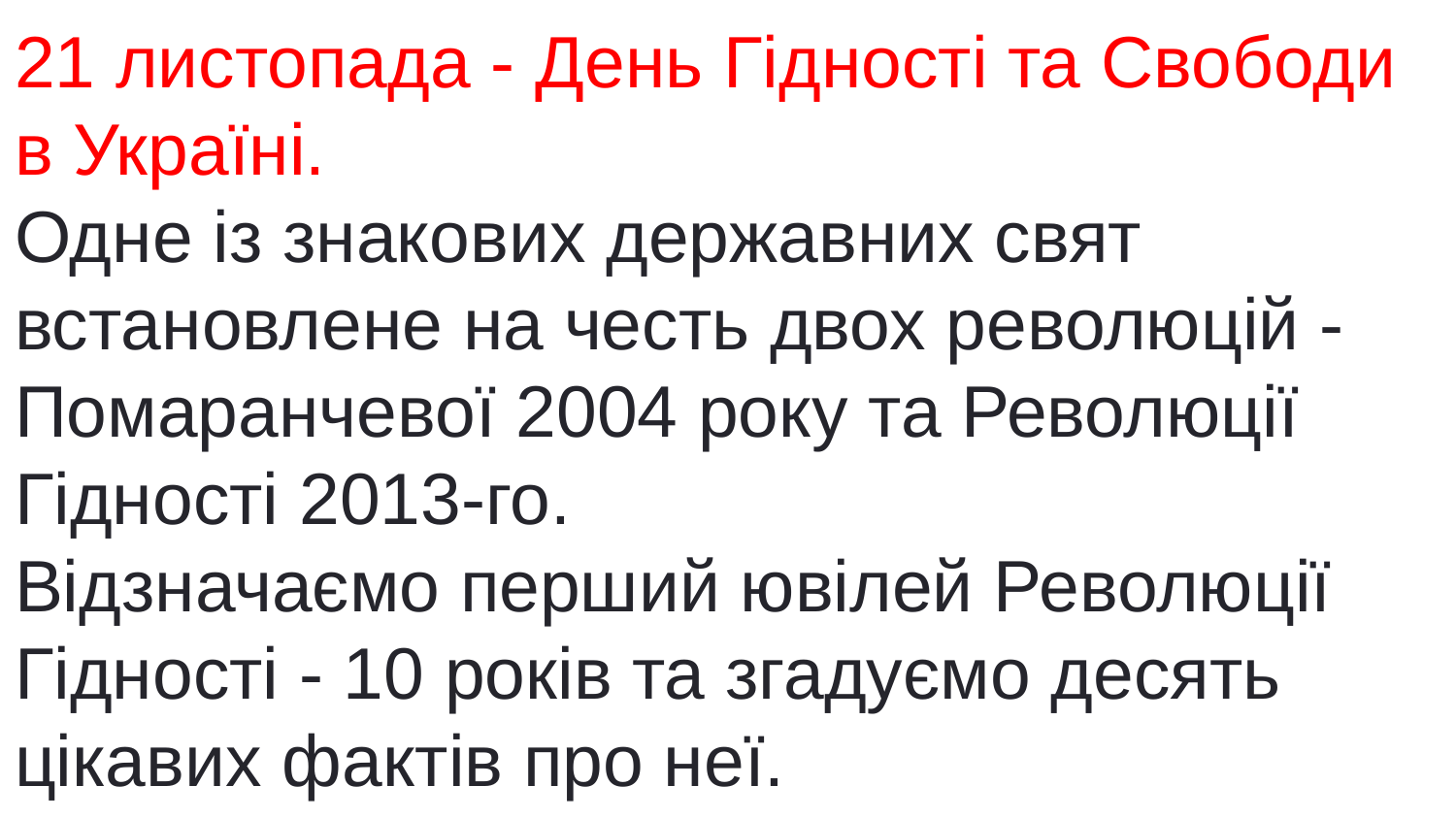

21 листопада - День Гідності та Свободи в Україні.
Одне із знакових державних свят встановлене на честь двох революцій - Помаранчевої 2004 року та Революції Гідності 2013-го.
Відзначаємо перший ювілей Революції Гідності - 10 років та згадуємо десять цікавих фактів про неї.